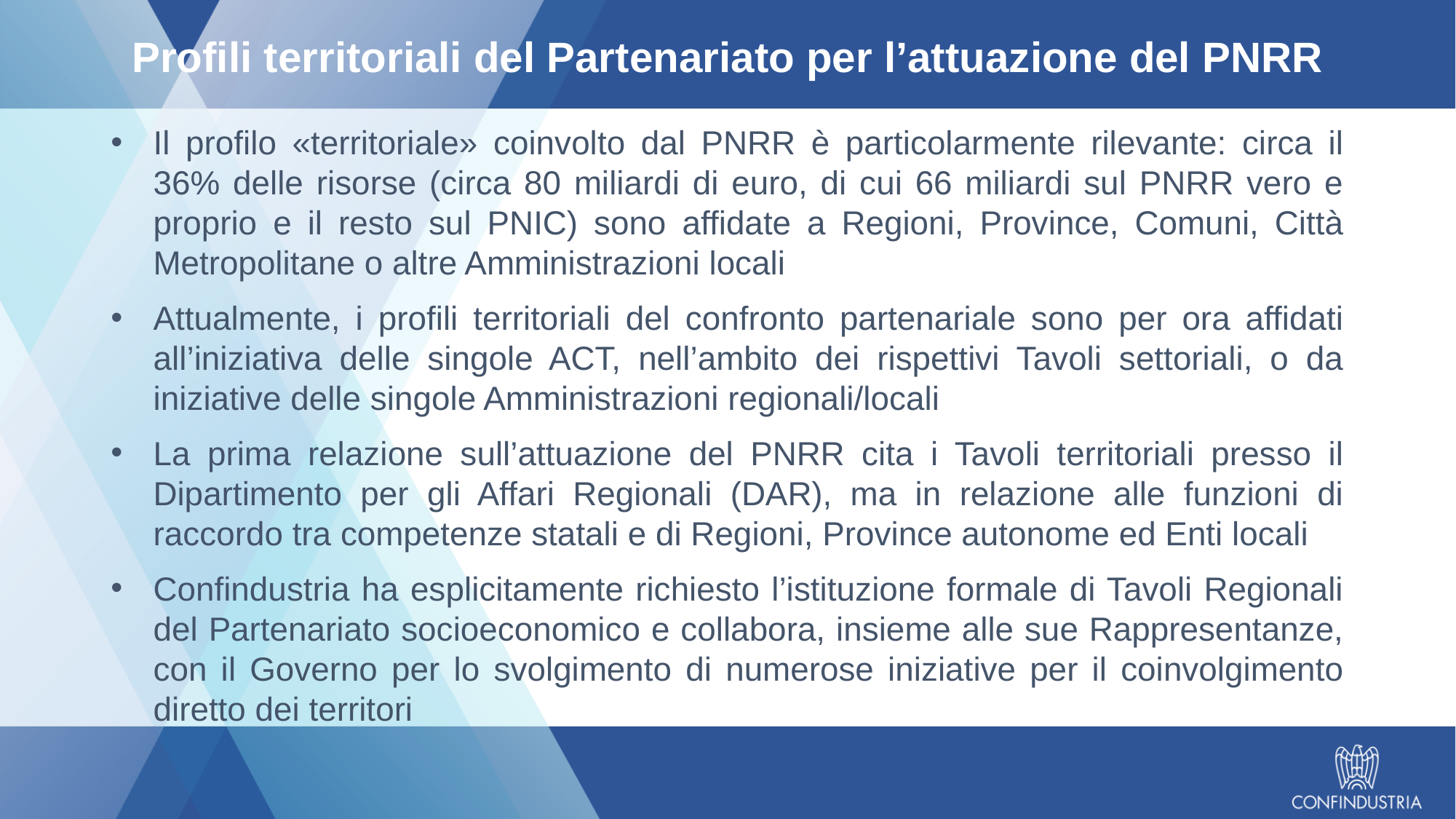

# Profili territoriali del Partenariato per l’attuazione del PNRR
Il profilo «territoriale» coinvolto dal PNRR è particolarmente rilevante: circa il 36% delle risorse (circa 80 miliardi di euro, di cui 66 miliardi sul PNRR vero e proprio e il resto sul PNIC) sono affidate a Regioni, Province, Comuni, Città Metropolitane o altre Amministrazioni locali
Attualmente, i profili territoriali del confronto partenariale sono per ora affidati all’iniziativa delle singole ACT, nell’ambito dei rispettivi Tavoli settoriali, o da iniziative delle singole Amministrazioni regionali/locali
La prima relazione sull’attuazione del PNRR cita i Tavoli territoriali presso il Dipartimento per gli Affari Regionali (DAR), ma in relazione alle funzioni di raccordo tra competenze statali e di Regioni, Province autonome ed Enti locali
Confindustria ha esplicitamente richiesto l’istituzione formale di Tavoli Regionali del Partenariato socioeconomico e collabora, insieme alle sue Rappresentanze, con il Governo per lo svolgimento di numerose iniziative per il coinvolgimento diretto dei territori